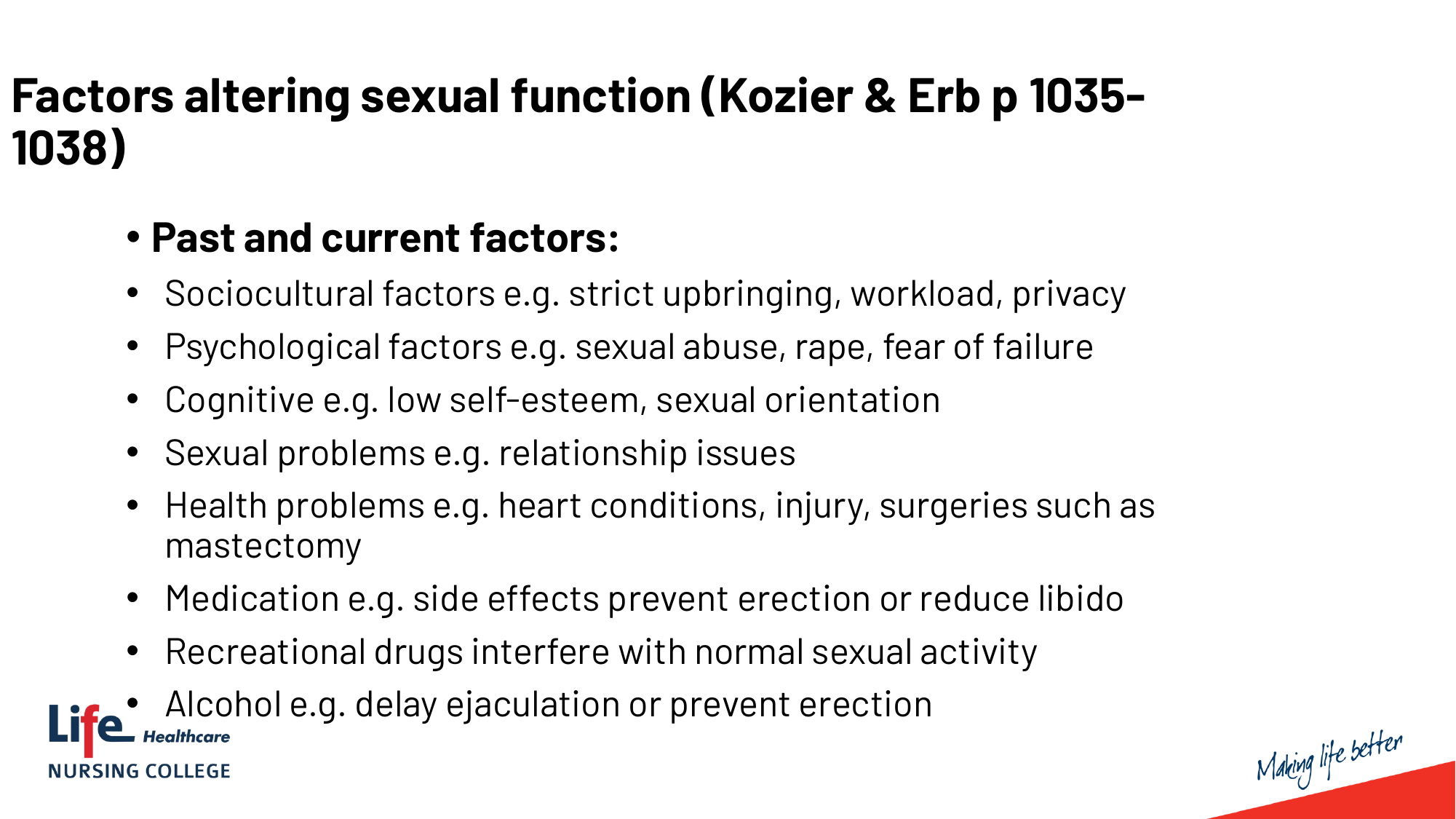

Factors altering sexual function (Kozier & Erb p 1035-1038)
Past and current factors:
Sociocultural factors e.g. strict upbringing, workload, privacy
Psychological factors e.g. sexual abuse, rape, fear of failure
Cognitive e.g. low self-esteem, sexual orientation
Sexual problems e.g. relationship issues
Health problems e.g. heart conditions, injury, surgeries such as mastectomy
Medication e.g. side effects prevent erection or reduce libido
Recreational drugs interfere with normal sexual activity
Alcohol e.g. delay ejaculation or prevent erection